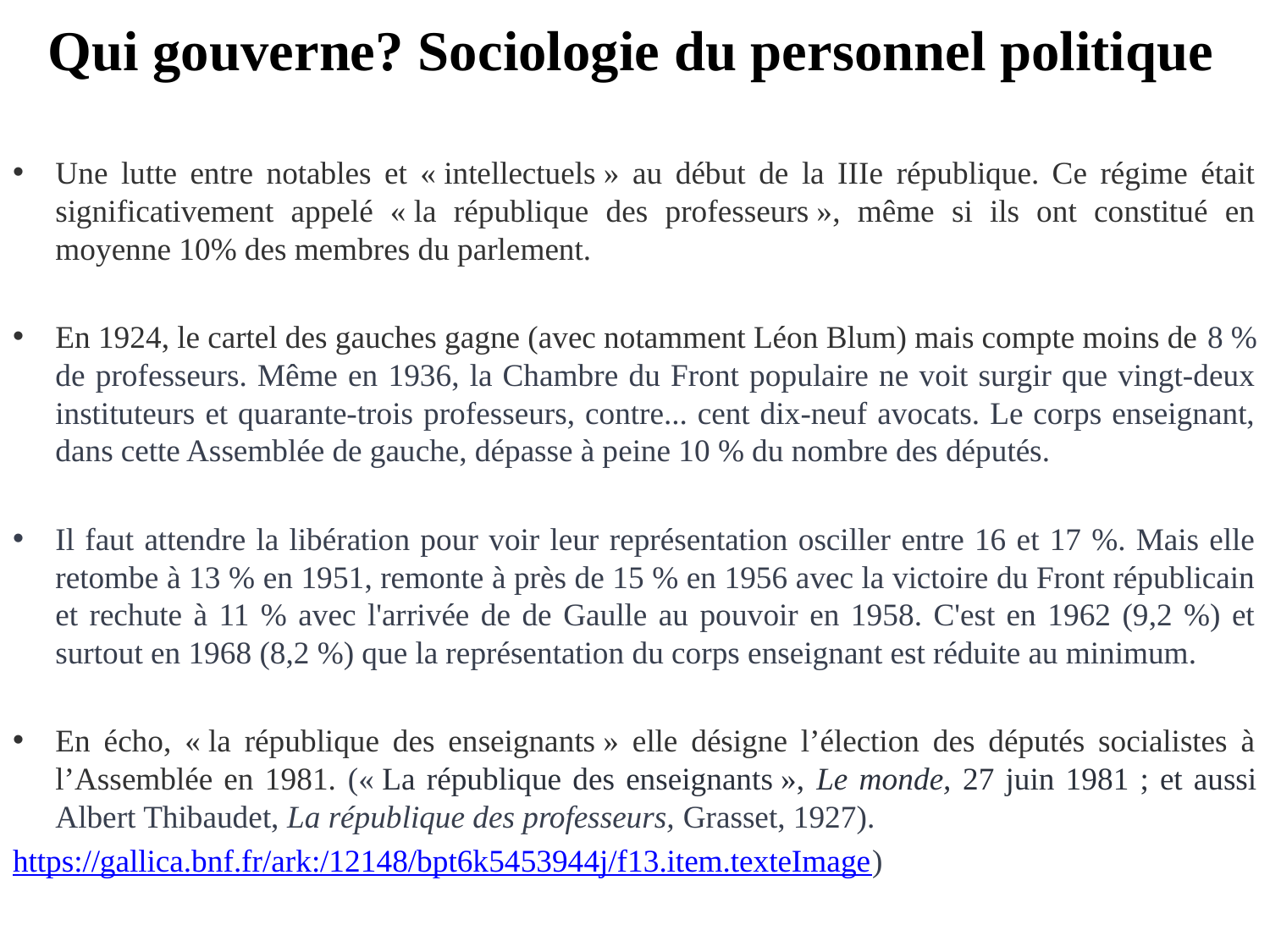

# Qui gouverne? Sociologie du personnel politique
Une lutte entre notables et « intellectuels » au début de la IIIe république. Ce régime était significativement appelé « la république des professeurs », même si ils ont constitué en moyenne 10% des membres du parlement.

En 1924, le cartel des gauches gagne (avec notamment Léon Blum) mais compte moins de 8 % de professeurs. Même en 1936, la Chambre du Front populaire ne voit surgir que vingt-deux instituteurs et quarante-trois professeurs, contre... cent dix-neuf avocats. Le corps enseignant, dans cette Assemblée de gauche, dépasse à peine 10 % du nombre des députés.

Il faut attendre la libération pour voir leur représentation osciller entre 16 et 17 %. Mais elle retombe à 13 % en 1951, remonte à près de 15 % en 1956 avec la victoire du Front républicain et rechute à 11 % avec l'arrivée de de Gaulle au pouvoir en 1958. C'est en 1962 (9,2 %) et surtout en 1968 (8,2 %) que la représentation du corps enseignant est réduite au minimum.

En écho, « la république des enseignants » elle désigne l’élection des députés socialistes à l’Assemblée en 1981. (« La république des enseignants », Le monde, 27 juin 1981 ; et aussi Albert Thibaudet, La république des professeurs, Grasset, 1927).
https://gallica.bnf.fr/ark:/12148/bpt6k5453944j/f13.item.texteImage)